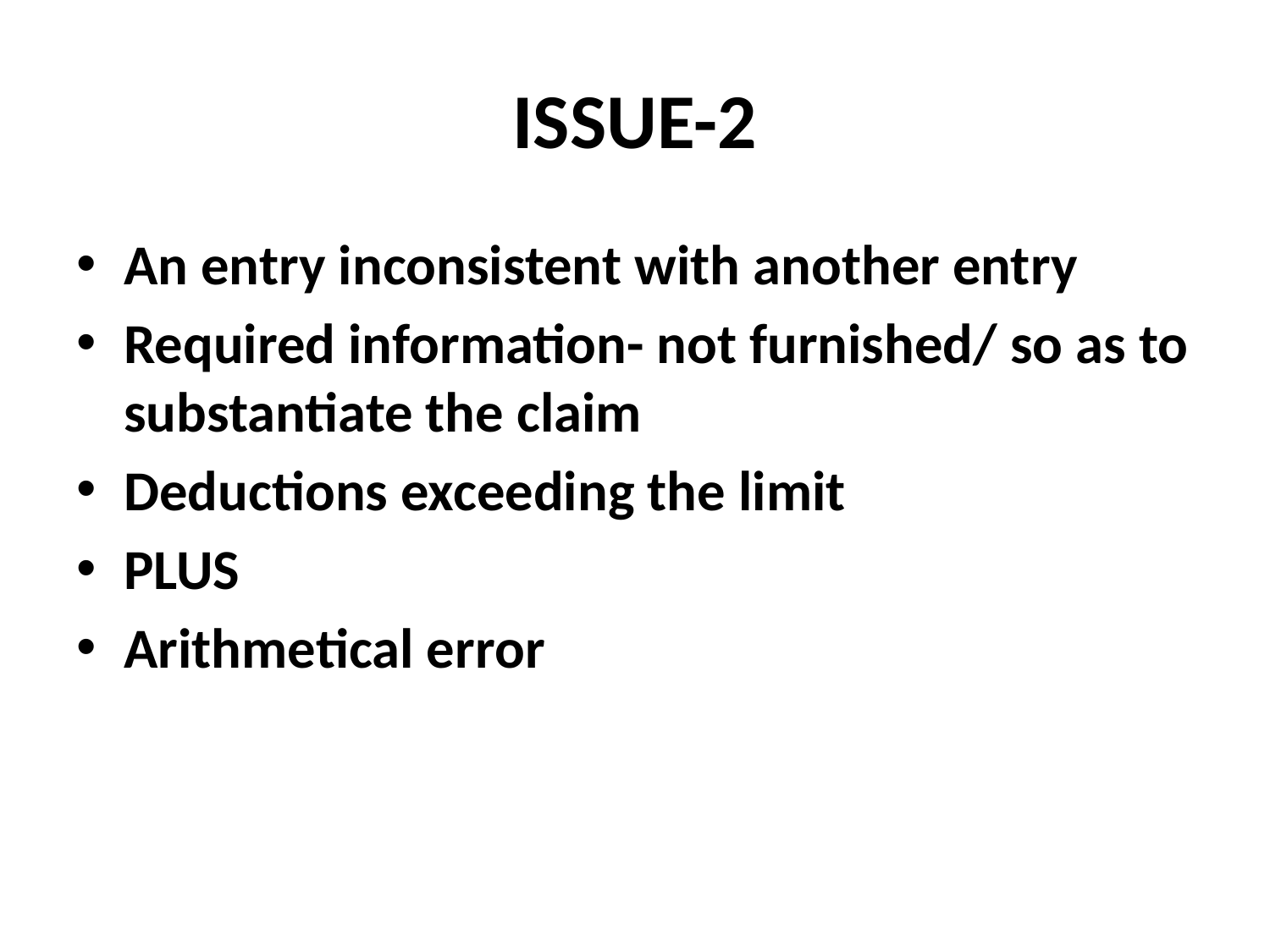

# ISSUE-2
An entry inconsistent with another entry
Required information- not furnished/ so as to substantiate the claim
Deductions exceeding the limit
PLUS
Arithmetical error